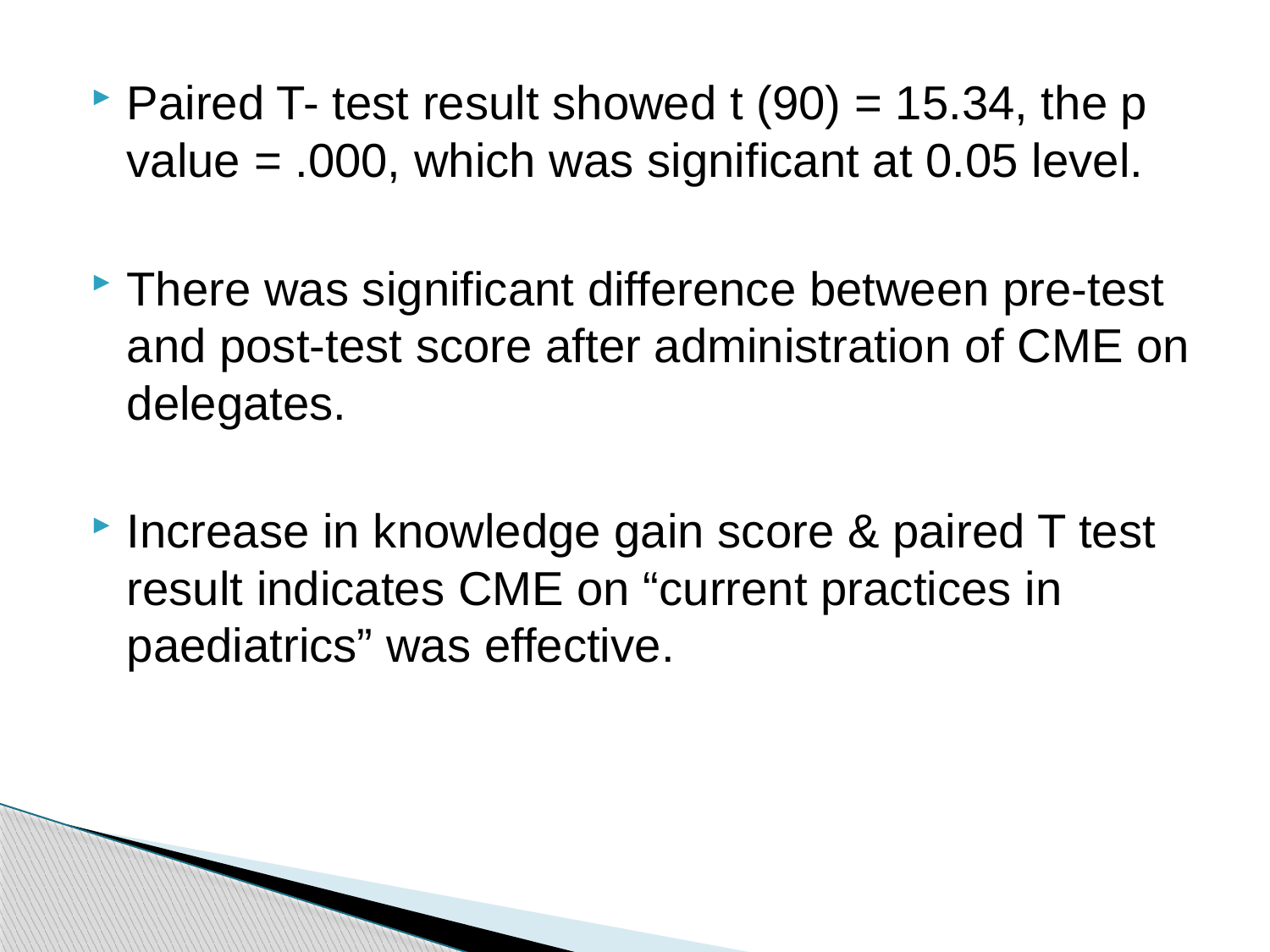

Paired T- test result showed t (90) = 15.34, the p value = .000, which was significant at 0.05 level.

There was significant difference between pre-test and post-test score after administration of CME on delegates.

Increase in knowledge gain score & paired T test result indicates CME on “current practices in paediatrics” was effective.